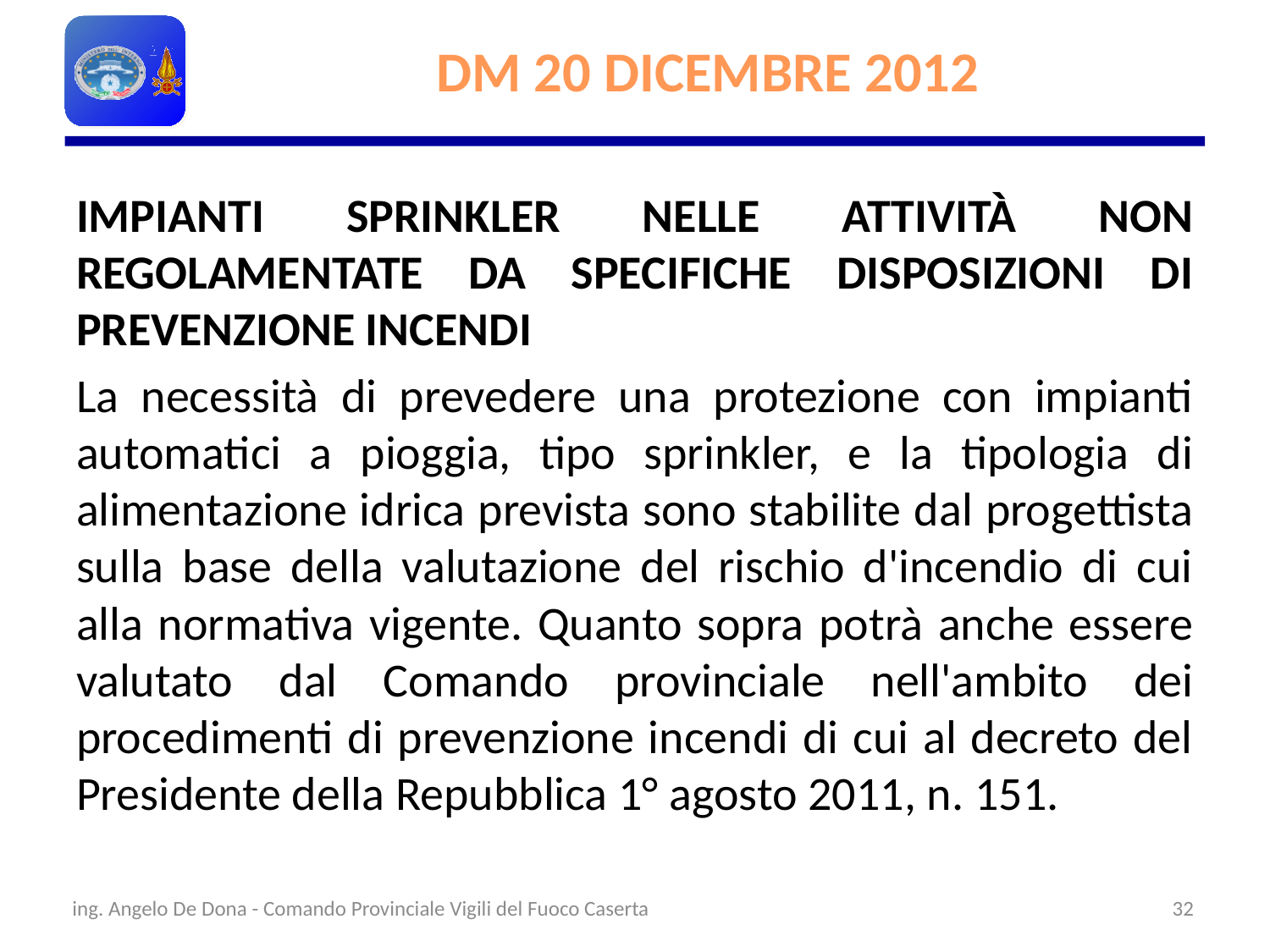

# DM 20 DICEMBRE 2012
IMPIANTI SPRINKLER NELLE ATTIVITÀ NON REGOLAMENTATE DA SPECIFICHE DISPOSIZIONI DI PREVENZIONE INCENDI
La necessità di prevedere una protezione con impianti automatici a pioggia, tipo sprinkler, e la tipologia di alimentazione idrica prevista sono stabilite dal progettista sulla base della valutazione del rischio d'incendio di cui alla normativa vigente. Quanto sopra potrà anche essere valutato dal Comando provinciale nell'ambito dei procedimenti di prevenzione incendi di cui al decreto del Presidente della Repubblica 1° agosto 2011, n. 151.
ing. Angelo De Dona - Comando Provinciale Vigili del Fuoco Caserta
32